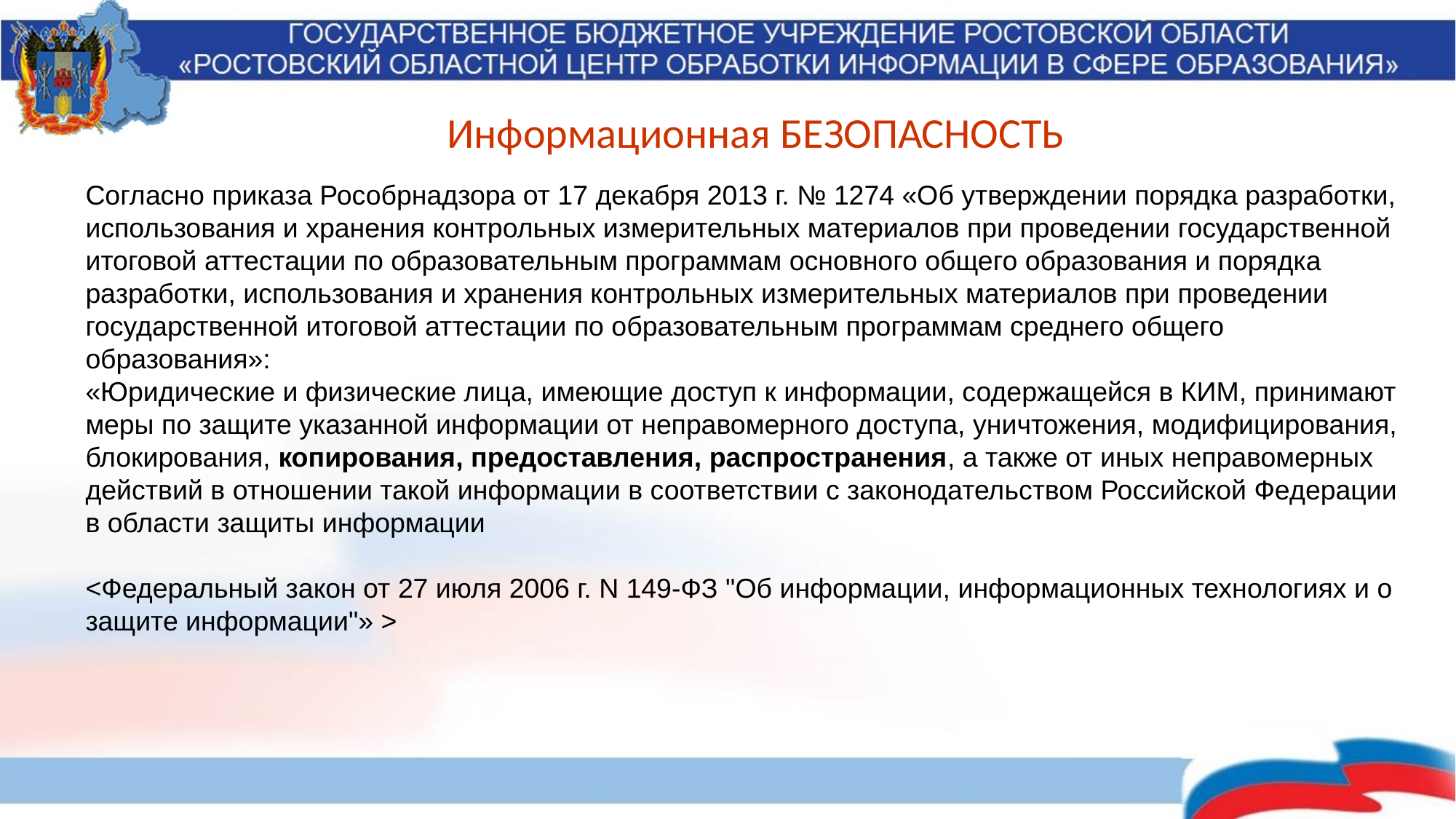

Информационная БЕЗОПАСНОСТЬ
Согласно приказа Рособрнадзора от 17 декабря 2013 г. № 1274 «Об утверждении порядка разработки, использования и хранения контрольных измерительных материалов при проведении государственной итоговой аттестации по образовательным программам основного общего образования и порядка разработки, использования и хранения контрольных измерительных материалов при проведении государственной итоговой аттестации по образовательным программам среднего общего образования»:
«Юридические и физические лица, имеющие доступ к информации, содержащейся в КИМ, принимают меры по защите указанной информации от неправомерного доступа, уничтожения, модифицирования, блокирования, копирования, предоставления, распространения, а также от иных неправомерных действий в отношении такой информации в соответствии с законодательством Российской Федерации в области защиты информации

<Федеральный закон от 27 июля 2006 г. N 149-ФЗ "Об информации, информационных технологиях и о защите информации"» >